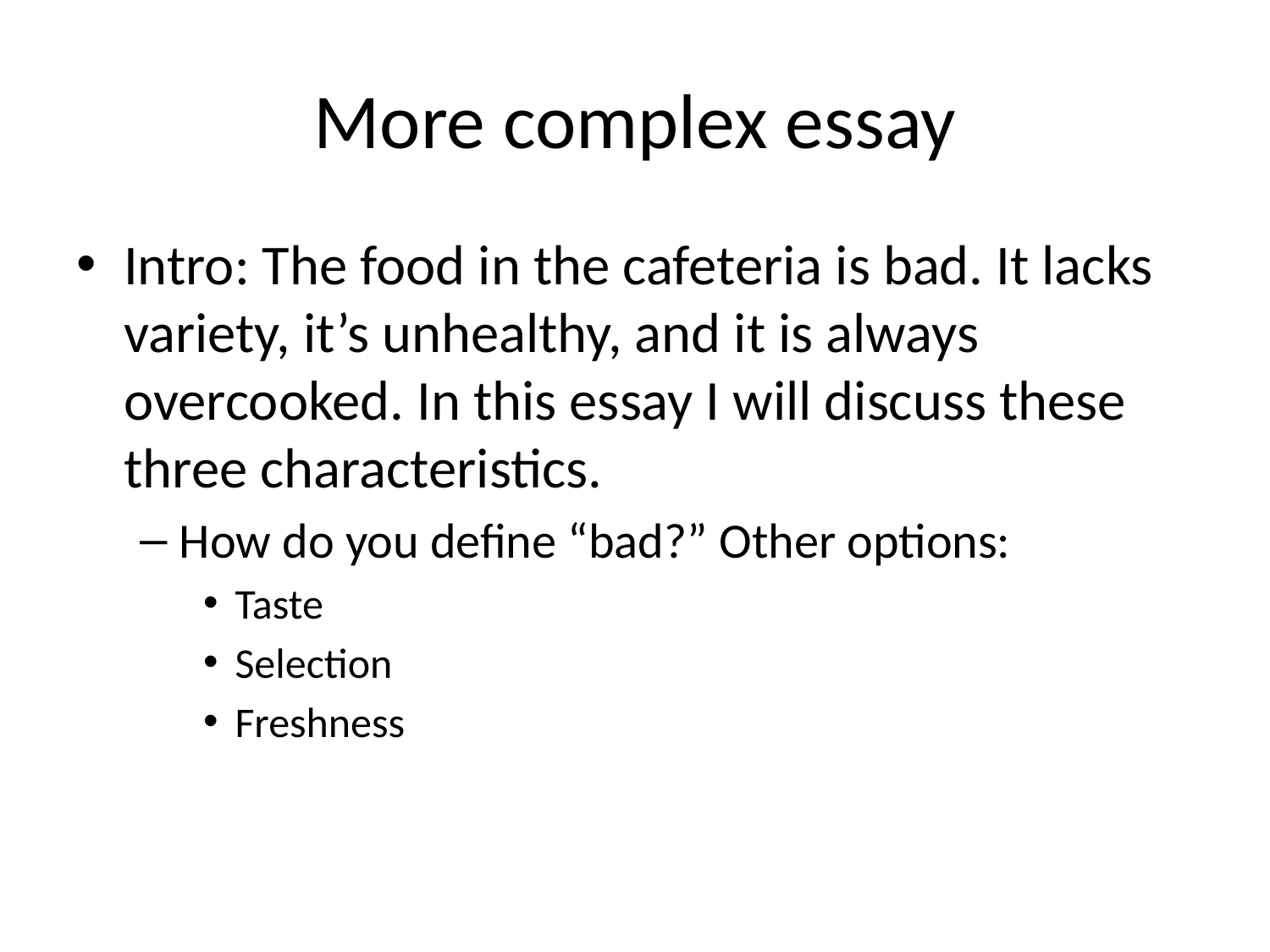

# More complex essay
Intro: The food in the cafeteria is bad. It lacks variety, it’s unhealthy, and it is always overcooked. In this essay I will discuss these three characteristics.
How do you define “bad?” Other options:
Taste
Selection
Freshness